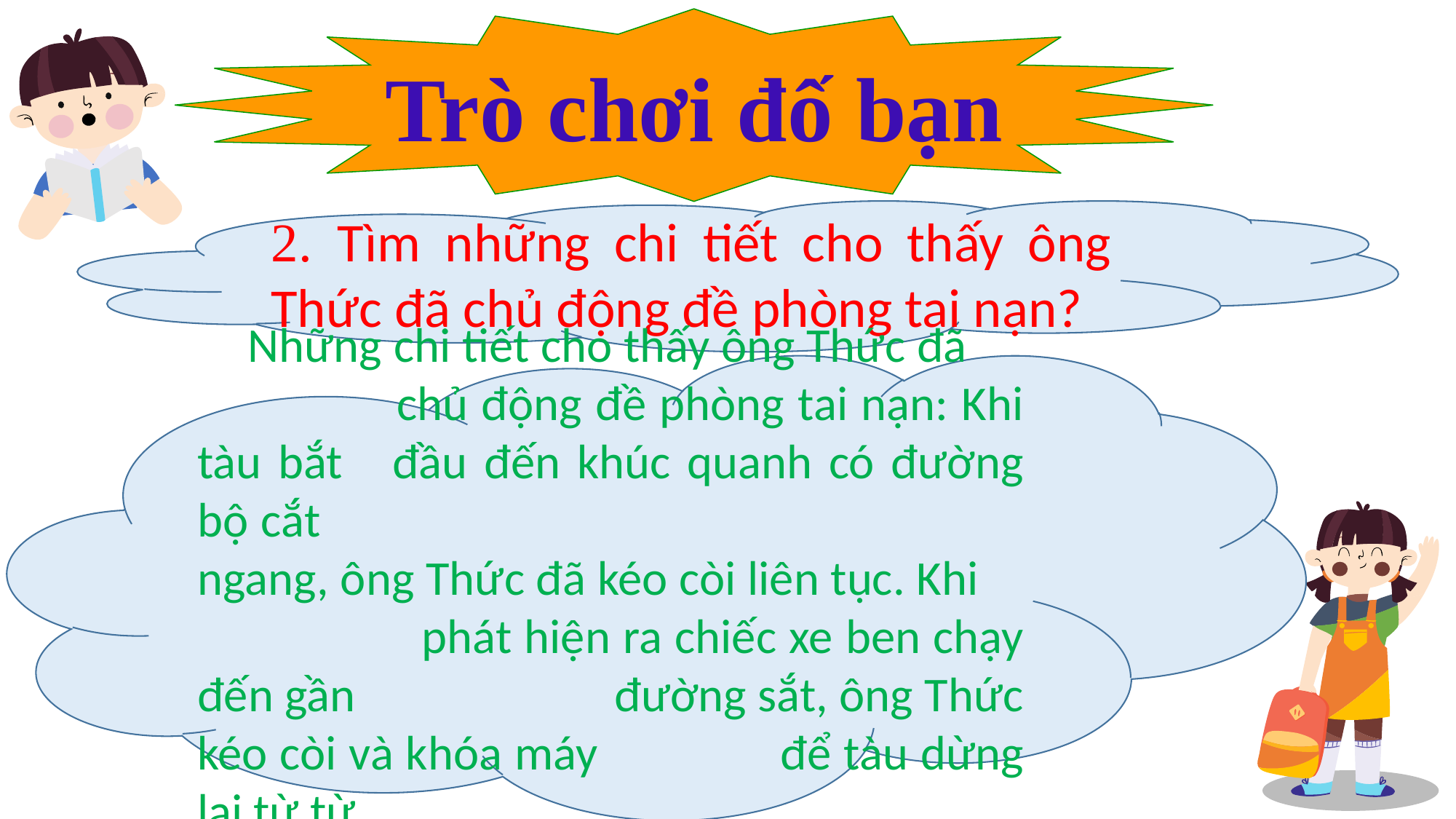

Trò chơi đố bạn

2. Tìm những chi tiết cho thấy ông Thức đã chủ động đề phòng tai nạn?
    Những chi tiết cho thấy ông Thức đã                     chủ động đề phòng tai nạn: Khi tàu bắt   đầu đến khúc quanh có đường bộ cắt                                                        ngang, ông Thức đã kéo còi liên tục. Khi                       phát hiện ra chiếc xe ben chạy đến gần                       đường sắt, ông Thức kéo còi và khóa máy               để tàu dừng lại từ từ.